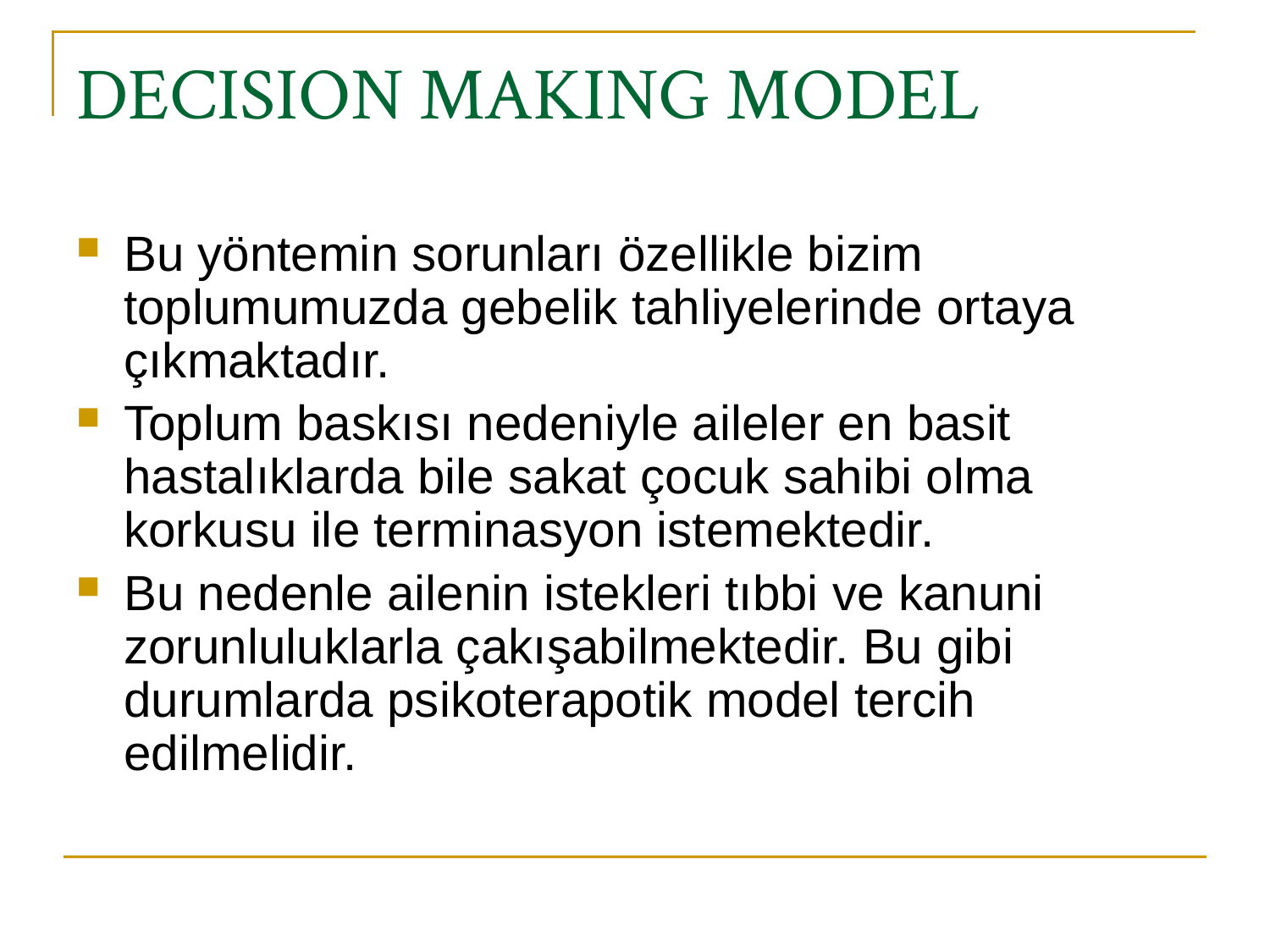

# DECISION MAKING MODEL
Bu yöntemin sorunları özellikle bizim toplumumuzda gebelik tahliyelerinde ortaya çıkmaktadır.
Toplum baskısı nedeniyle aileler en basit hastalıklarda bile sakat çocuk sahibi olma korkusu ile terminasyon istemektedir.
Bu nedenle ailenin istekleri tıbbi ve kanuni zorunluluklarla çakışabilmektedir. Bu gibi durumlarda psikoterapotik model tercih edilmelidir.